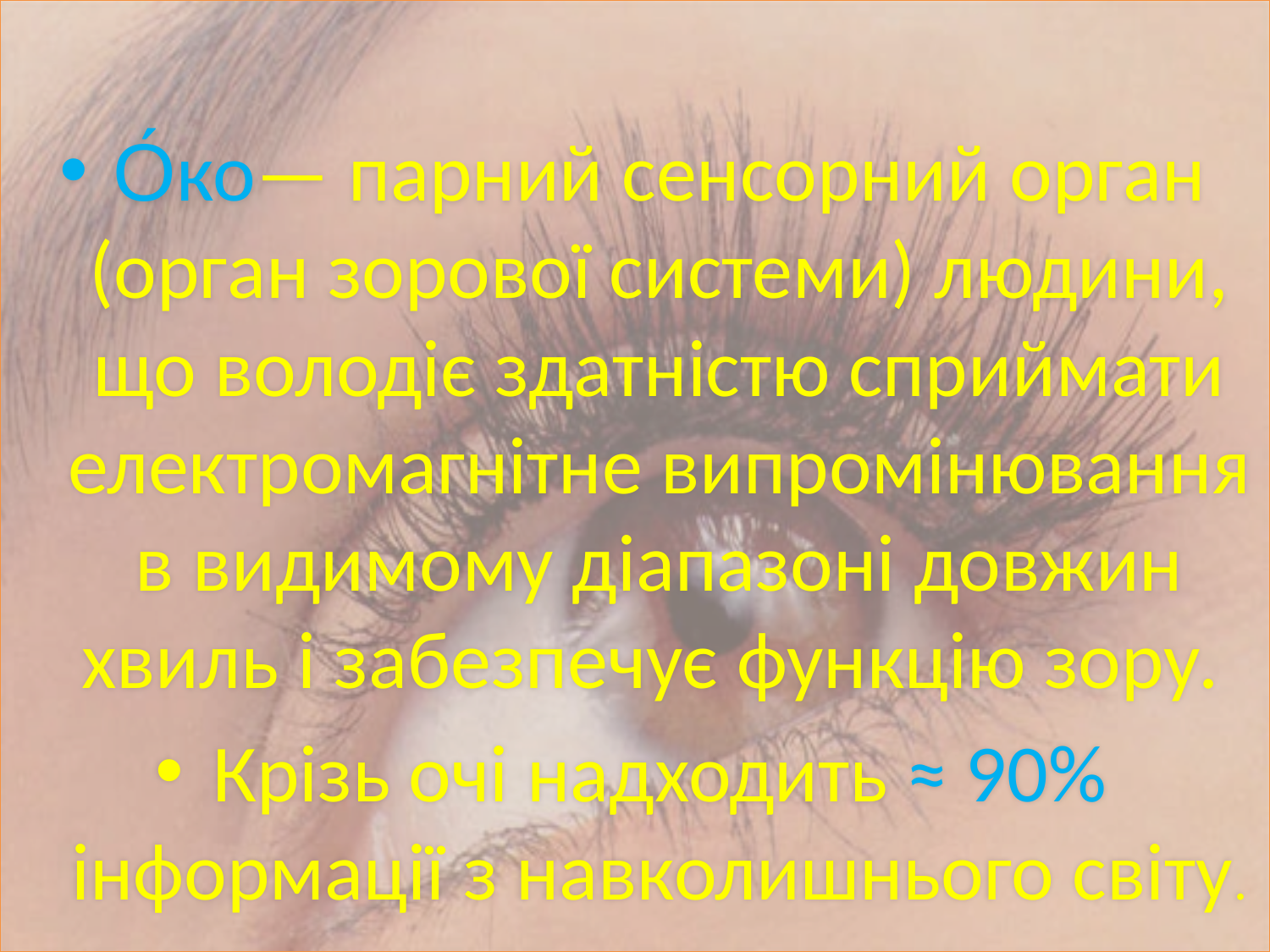

О́ко— парний сенсорний орган (орган зорової системи) людини, що володіє здатністю сприймати електромагнітне випромінювання в видимому діапазоні довжин хвиль і забезпечує функцію зору.
Крізь очі надходить ≈ 90% інформації з навколишнього світу.